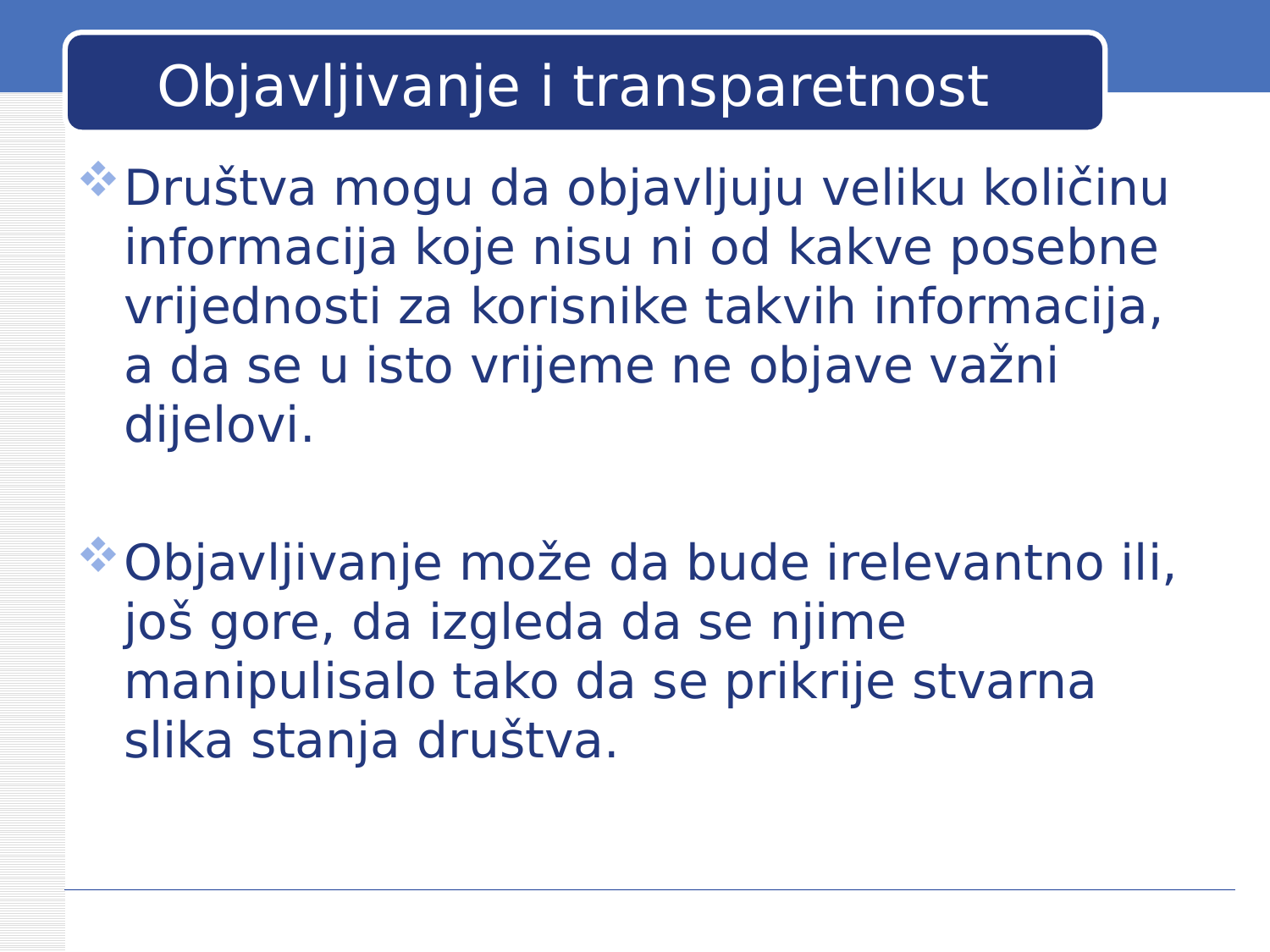

# Objavljivanje i transparetnost
Društva mogu da objavljuju veliku količinu informacija koje nisu ni od kakve posebne vrijednosti za korisnike takvih informacija, a da se u isto vrijeme ne objave važni dijelovi.

Objavljivanje može da bude irelevantno ili, još gore, da izgleda da se njime manipulisalo tako da se prikrije stvarna slika stanja društva.